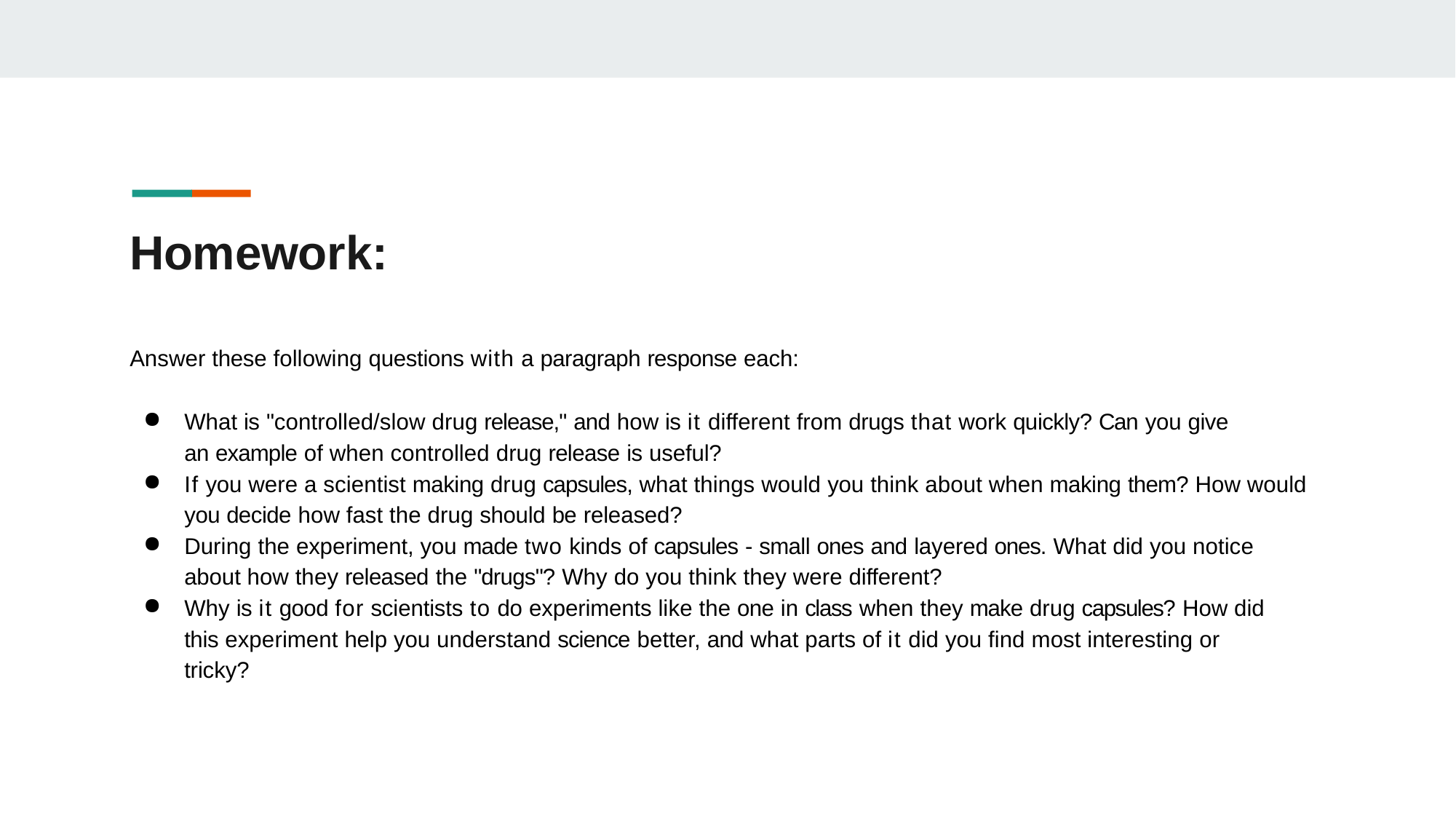

# Homework:
Answer these following questions with a paragraph response each:

What is "controlled/slow drug release," and how is it different from drugs that work quickly? Can you give an example of when controlled drug release is useful?
If you were a scientist making drug capsules, what things would you think about when making them? How would you decide how fast the drug should be released?
During the experiment, you made two kinds of capsules - small ones and layered ones. What did you notice about how they released the "drugs"? Why do you think they were different?
Why is it good for scientists to do experiments like the one in class when they make drug capsules? How did this experiment help you understand science better, and what parts of it did you ﬁnd most interesting or tricky?